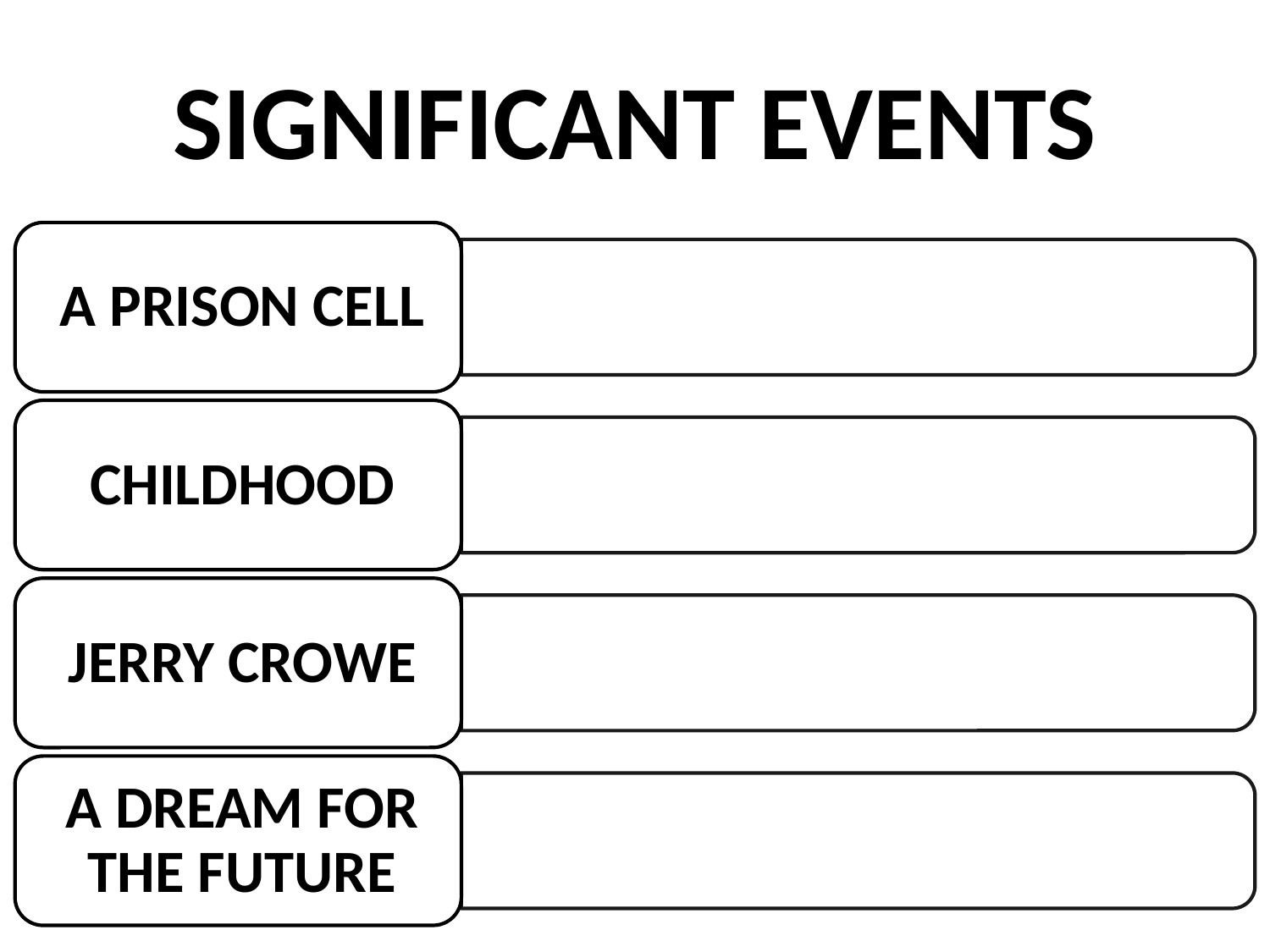

# SIGNIFICANT EVENTS

A PRISON CELL

CHILDHOOD

JERRY CROWE

A DREAM FOR THE FUTURE